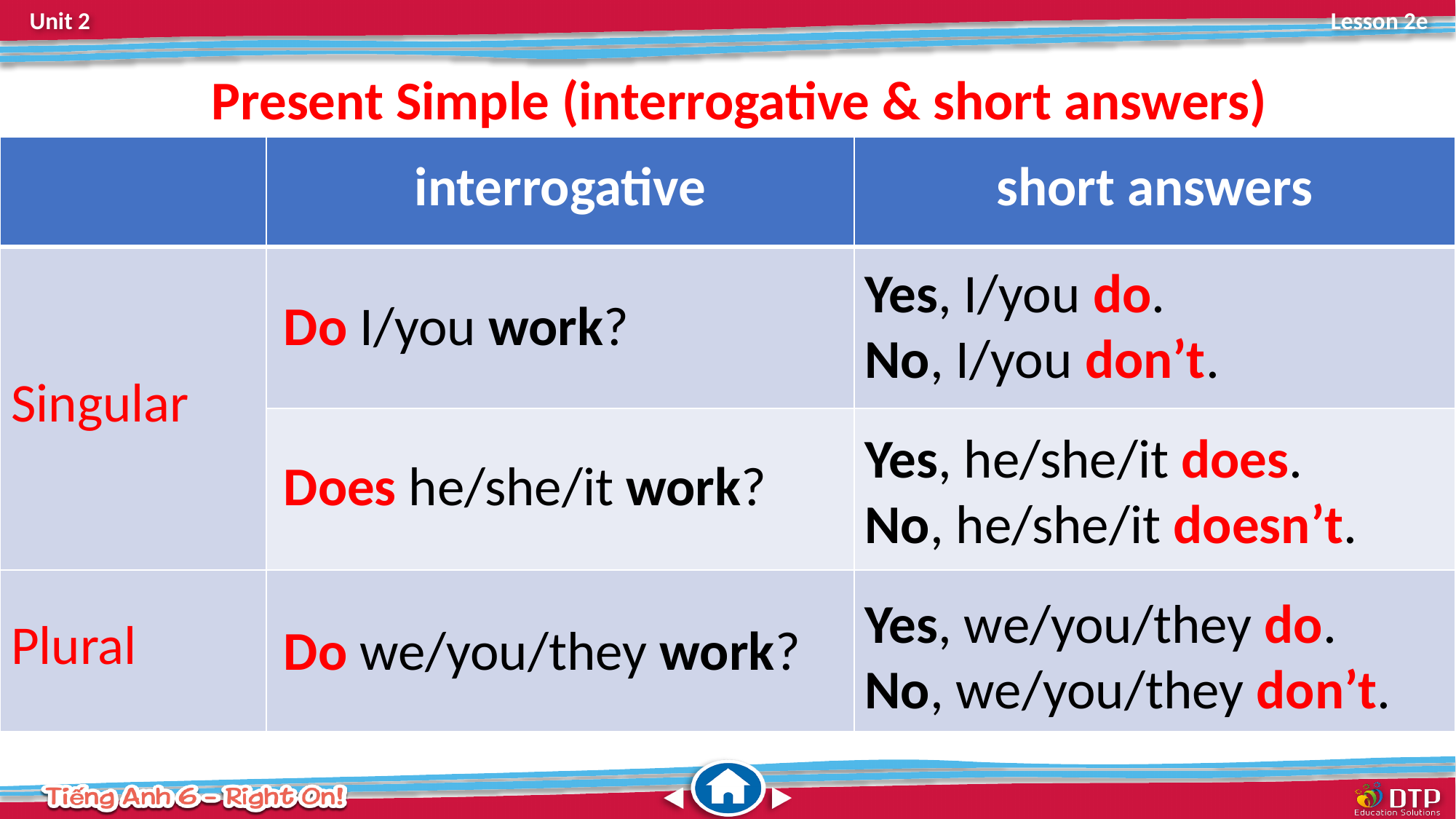

Present Simple (interrogative & short answers)
|  | interrogative | short answers |
| --- | --- | --- |
| Singular |  |  |
|  |  |  |
| Plural |  |  |
Yes, I/you do.
No, I/you don’t.
Do I/you work?
Yes, he/she/it does.
No, he/she/it doesn’t.
Does he/she/it work?
Yes, we/you/they do.
No, we/you/they don’t.
Do we/you/they work?